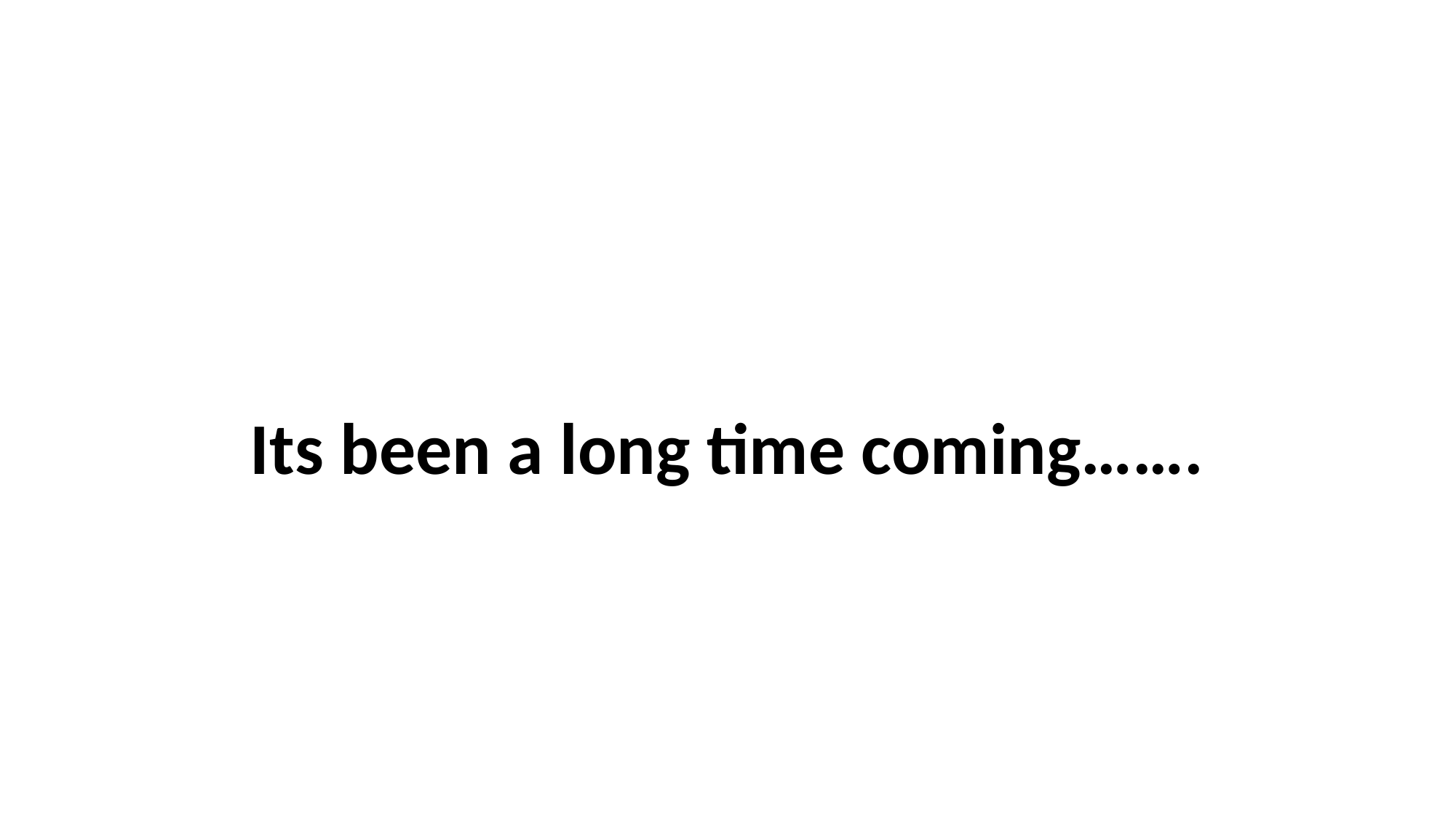

#

Its been a long time coming…….